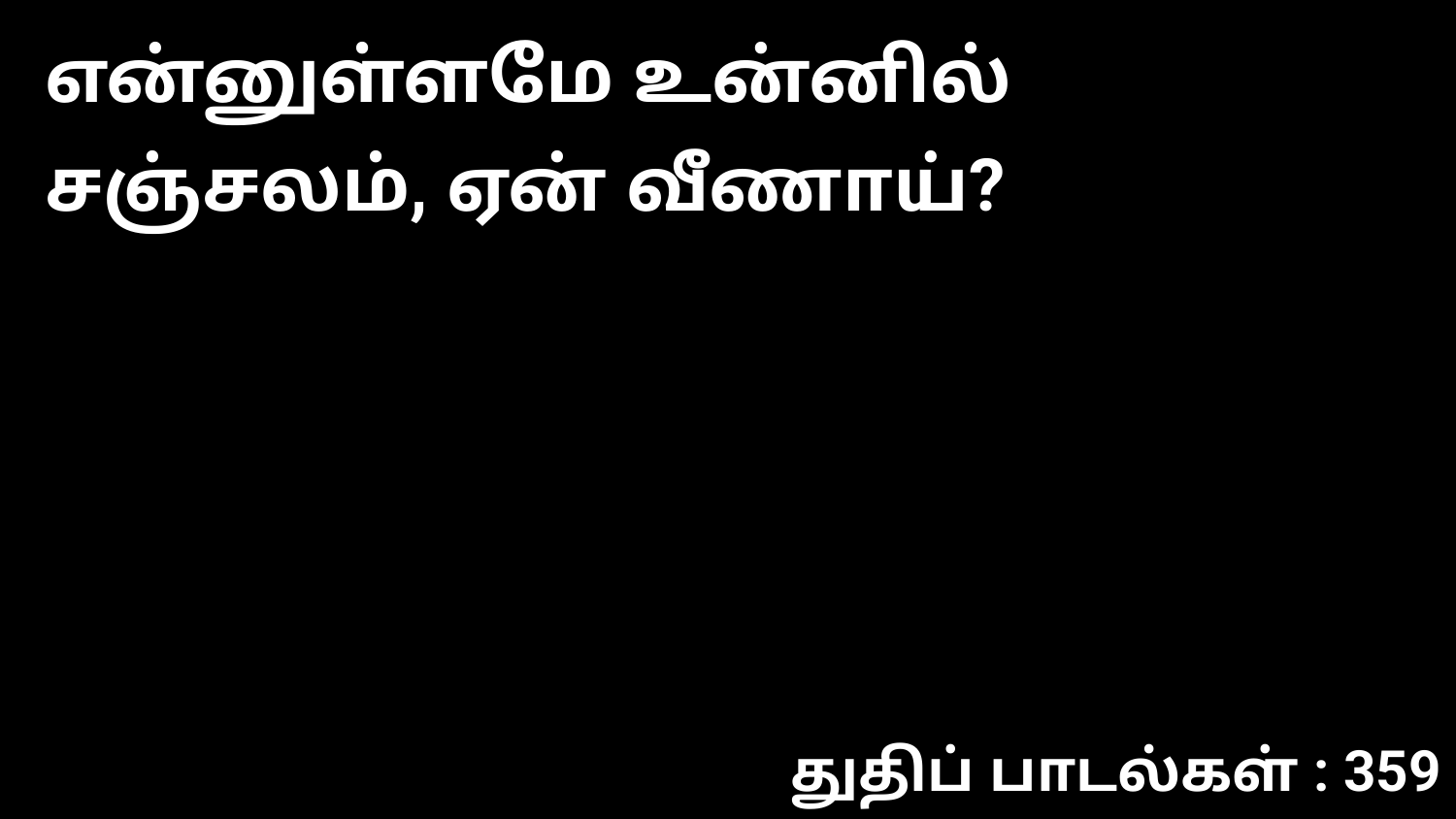

என்னுள்ளமே உன்னில் சஞ்சலம், ஏன் வீணாய்?
துதிப் பாடல்கள் : 359